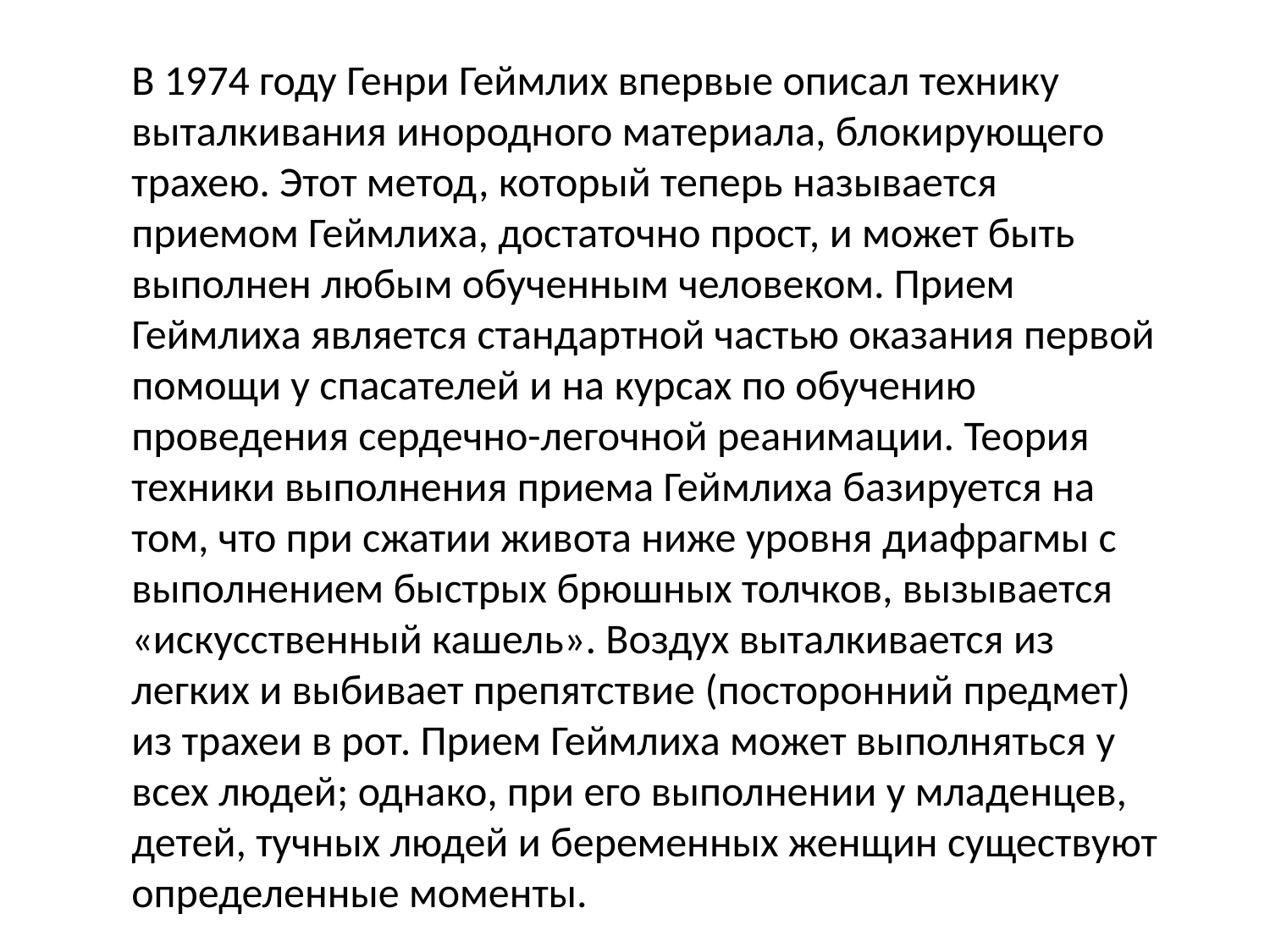

В 1974 году Генри Геймлих впервые описал технику выталкивания инородного материала, блокирующего трахею. Этот метод, который теперь называется приемом Геймлиха, достаточно прост, и может быть выполнен любым обученным человеком. Прием Геймлиха является стандартной частью оказания первой помощи у спасателей и на курсах по обучению проведения сердечно-легочной реанимации. Теория техники выполнения приема Геймлиха базируется на том, что при сжатии живота ниже уровня диафрагмы с выполнением быстрых брюшных толчков, вызывается «искусственный кашель». Воздух выталкивается из легких и выбивает препятствие (посторонний предмет) из трахеи в рот. Прием Геймлиха может выполняться у всех людей; однако, при его выполнении у младенцев, детей, тучных людей и беременных женщин существуют определенные моменты.